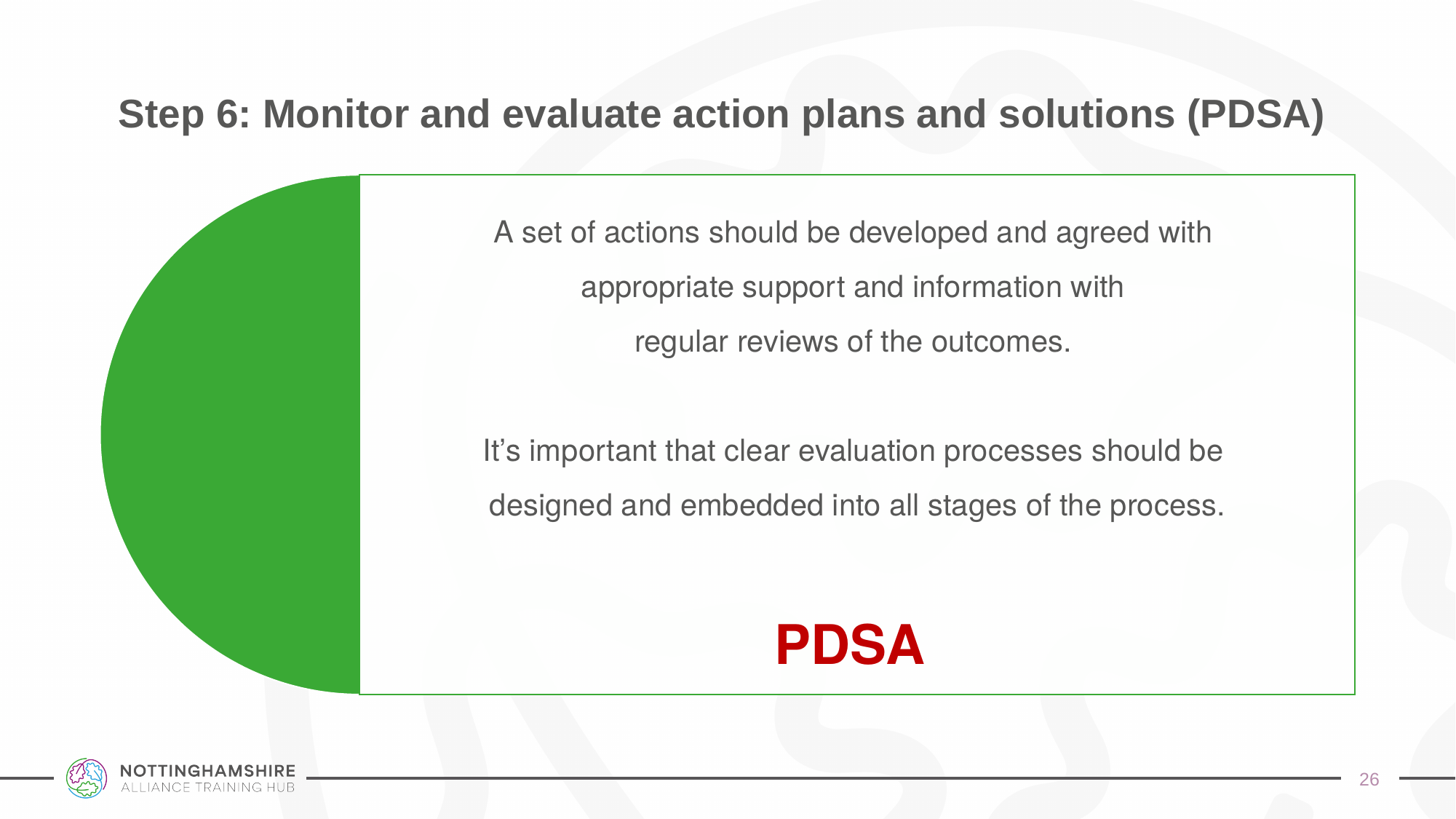

# Step 6: Monitor and evaluate action plans and solutions (PDSA)
A set of actions should be developed and agreed with
appropriate support and information with
regular reviews of the outcomes.

It’s important that clear evaluation processes should be
designed and embedded into all stages of the process.

PDSA
26